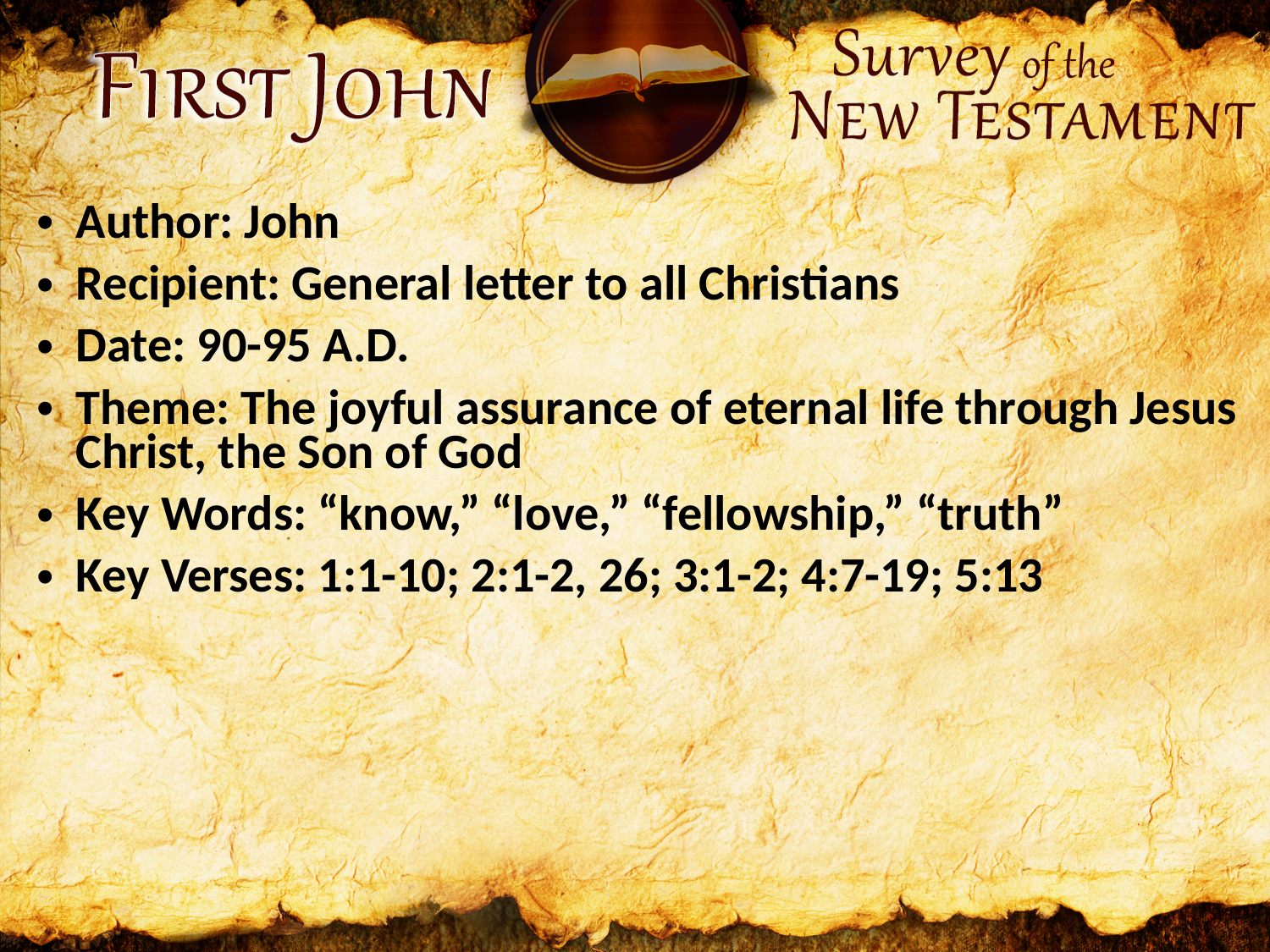

Author: John
Recipient: General letter to all Christians
Date: 90-95 A.D.
Theme: The joyful assurance of eternal life through Jesus Christ, the Son of God
Key Words: “know,” “love,” “fellowship,” “truth”
Key Verses: 1:1-10; 2:1-2, 26; 3:1-2; 4:7-19; 5:13